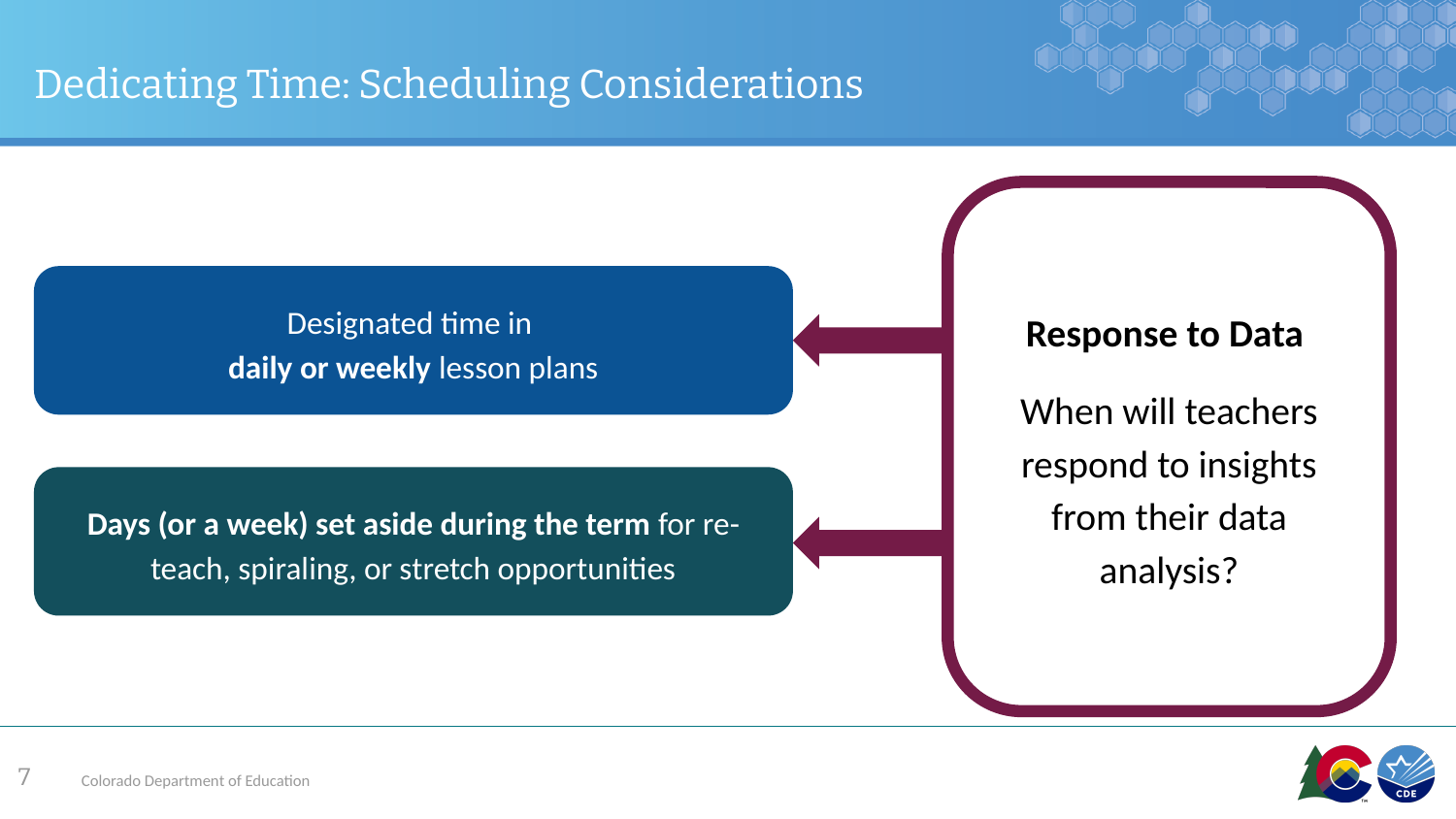

# Dedicating Time: Scheduling Considerations
Response to Data
When will teachers respond to insights from their data analysis?
Designated time in
daily or weekly lesson plans

Days (or a week) set aside during the term for re-teach, spiraling, or stretch opportunities

7